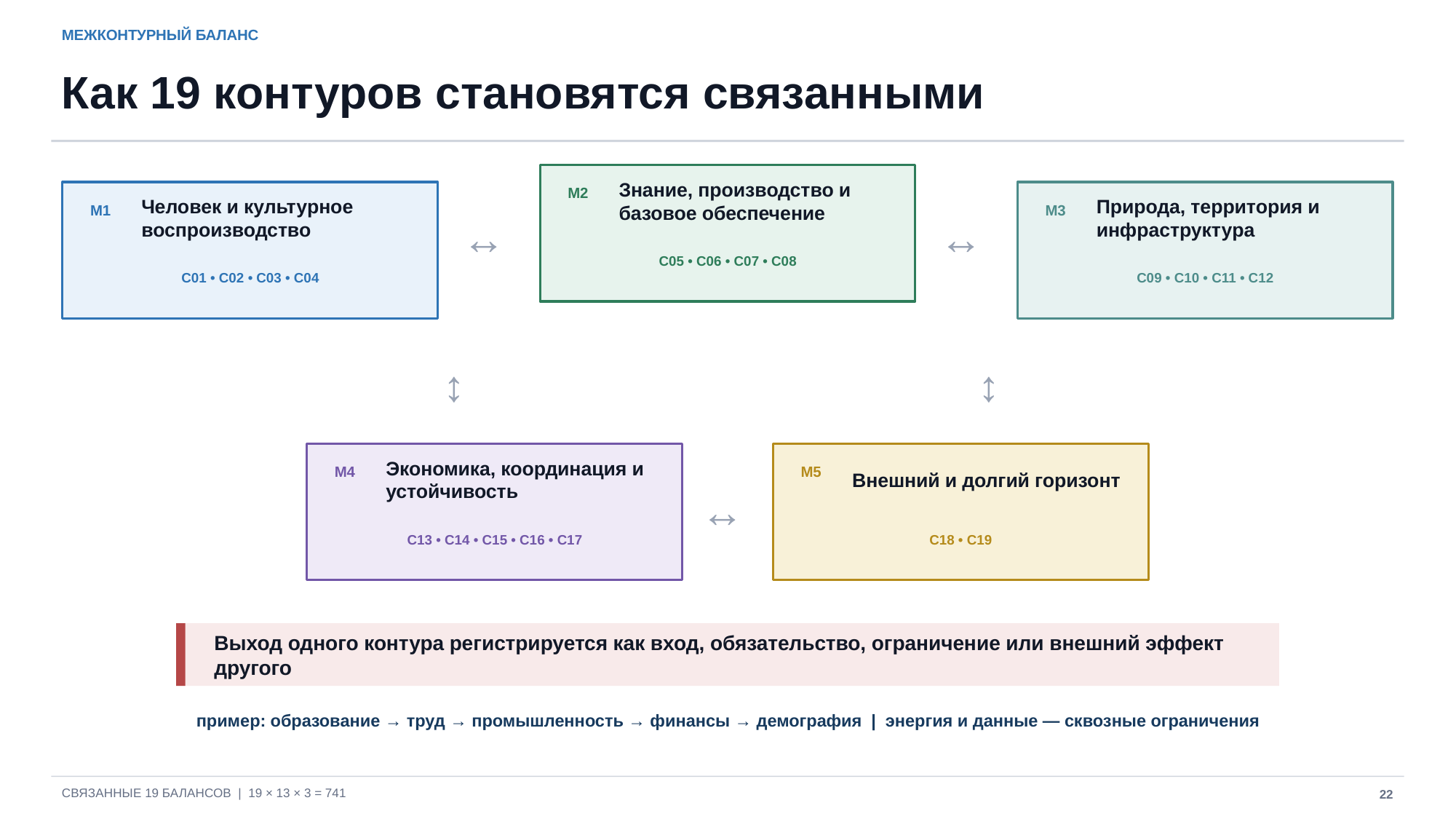

МЕЖКОНТУРНЫЙ БАЛАНС
Как 19 контуров становятся связанными

Знание, производство и базовое обеспечение
M2

Человек и культурное воспроизводство
Природа, территория и инфраструктура
M1
M3
↔
↔
C05 • C06 • C07 • C08
C01 • C02 • C03 • C04
C09 • C10 • C11 • C12
↕
↕

Экономика, координация и устойчивость
Внешний и долгий горизонт
M4
M5
↔
C13 • C14 • C15 • C16 • C17
C18 • C19

Выход одного контура регистрируется как вход, обязательство, ограничение или внешний эффект другого
пример: образование → труд → промышленность → финансы → демография  |  энергия и данные — сквозные ограничения

СВЯЗАННЫЕ 19 БАЛАНСОВ  |  19 × 13 × 3 = 741
22